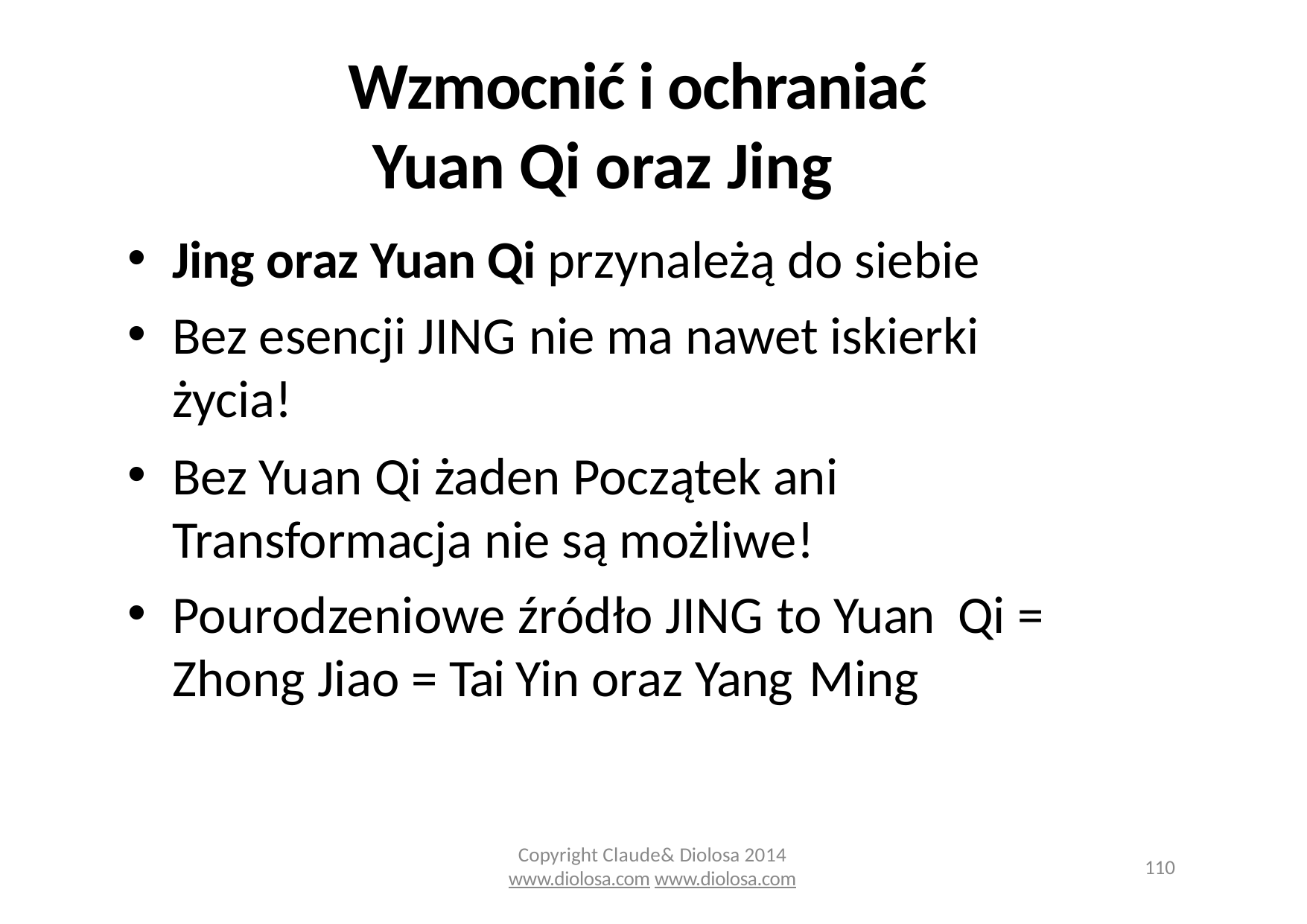

# Wzmocnić i ochraniać Yuan Qi oraz Jing
Jing oraz Yuan Qi przynależą do siebie
Bez esencji JING nie ma nawet iskierki życia!
Bez Yuan Qi żaden Początek ani Transformacja nie są możliwe!
Pourodzeniowe źródło JING to Yuan  Qi = Zhong Jiao = Tai Yin oraz Yang Ming
Copyright Claude& Diolosa 2014
www.diolosa.com www.diolosa.com
110